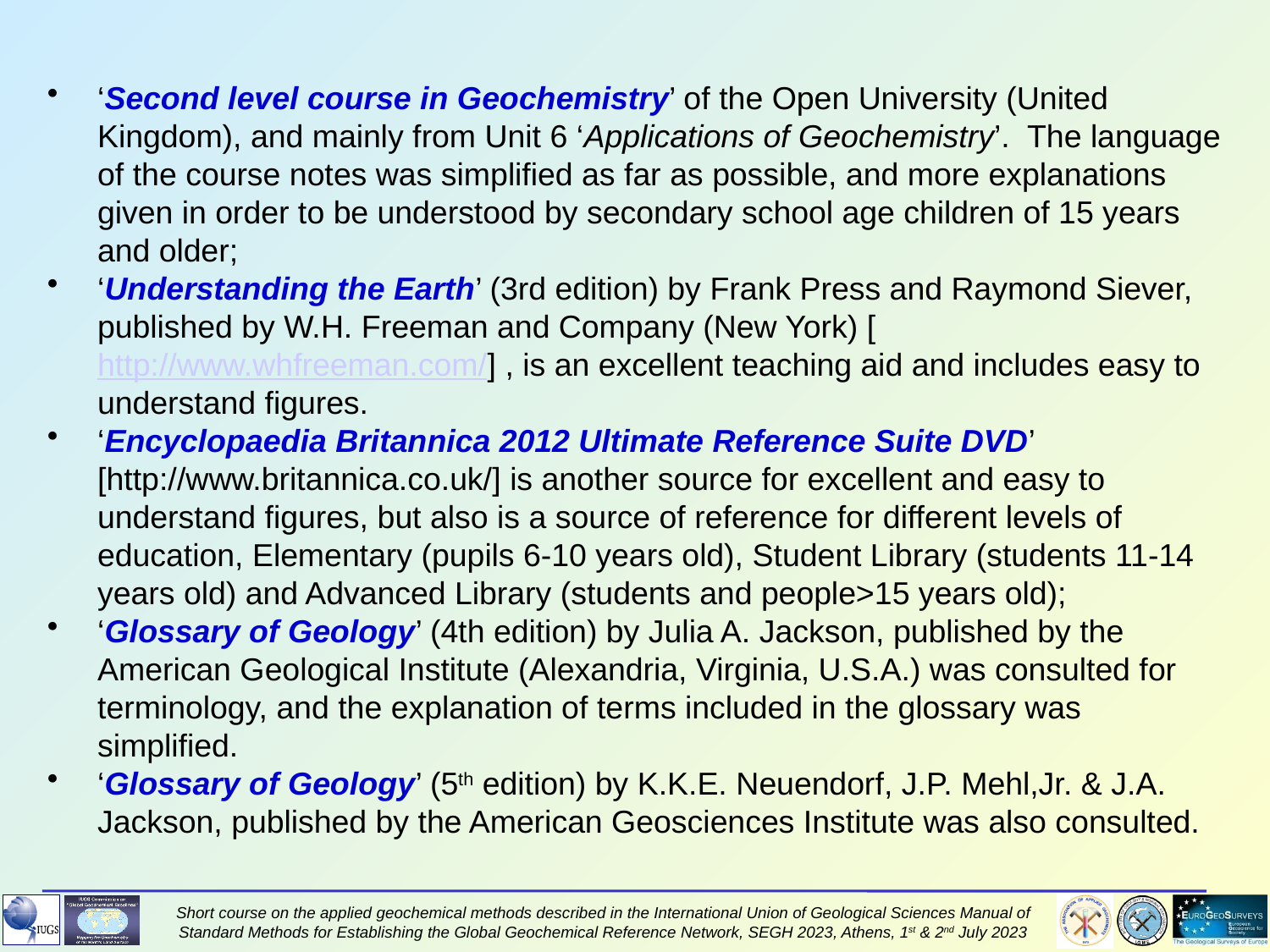

‘Second level course in Geochemistry’ of the Open University (United Kingdom), and mainly from Unit 6 ‘Applications of Geochemistry’.  The language of the course notes was simplified as far as possible, and more explanations given in order to be understood by secondary school age children of 15 years and older;
‘Understanding the Earth’ (3rd edition) by Frank Press and Raymond Siever, published by W.H. Freeman and Company (New York) [http://www.whfreeman.com/] , is an excellent teaching aid and includes easy to understand figures.
‘Encyclopaedia Britannica 2012 Ultimate Reference Suite DVD’ [http://www.britannica.co.uk/] is another source for excellent and easy to understand figures, but also is a source of reference for different levels of education, Elementary (pupils 6-10 years old), Student Library (students 11-14 years old) and Advanced Library (students and people>15 years old);
‘Glossary of Geology’ (4th edition) by Julia A. Jackson, published by the American Geological Institute (Alexandria, Virginia, U.S.A.) was consulted for terminology, and the explanation of terms included in the glossary was simplified.
‘Glossary of Geology’ (5th edition) by K.K.E. Neuendorf, J.P. Mehl,Jr. & J.A. Jackson, published by the American Geosciences Institute was also consulted.